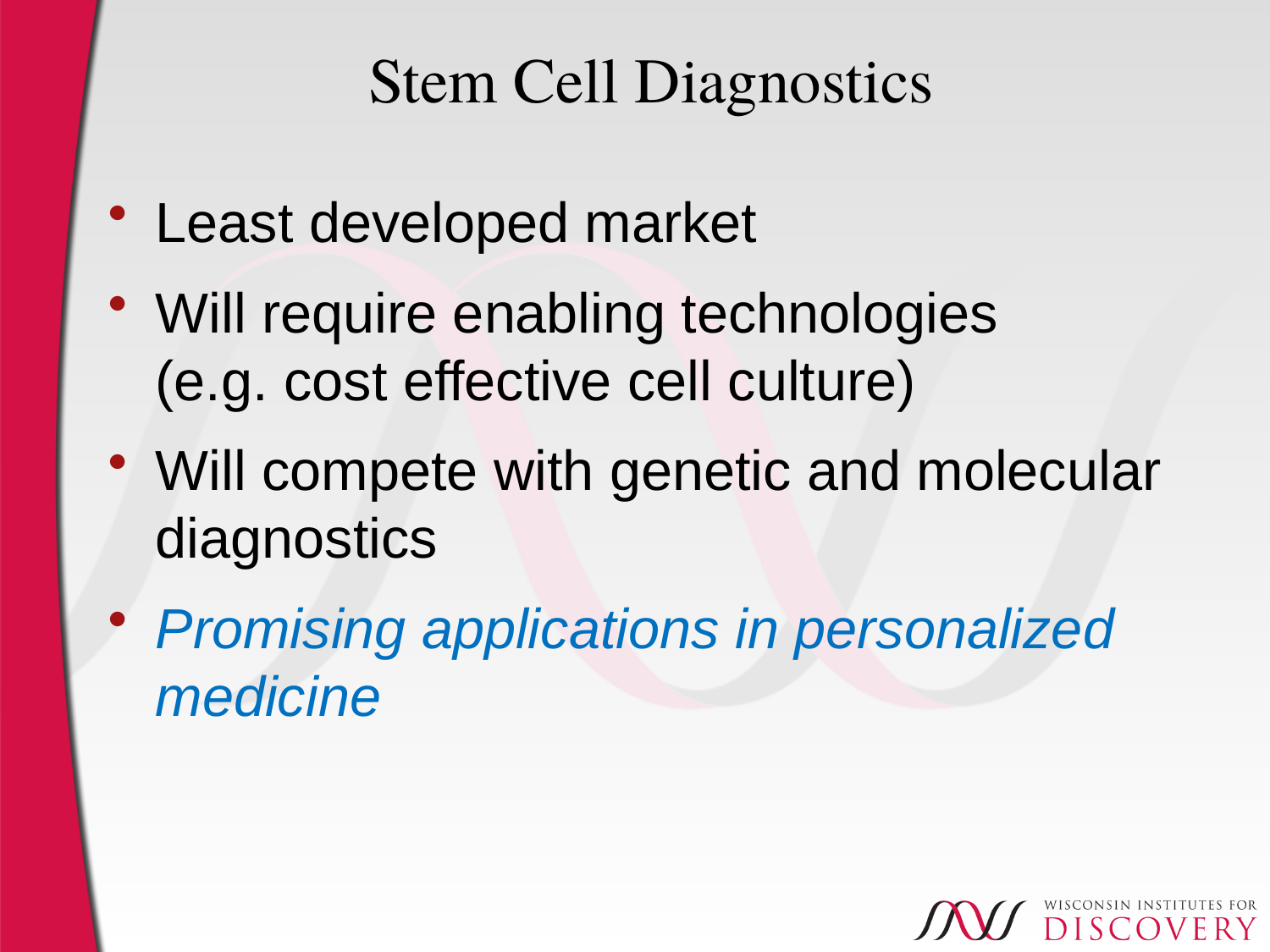

# Stem Cell Diagnostics
Least developed market
Will require enabling technologies
(e.g. cost effective cell culture)
Will compete with genetic and molecular diagnostics
Promising applications in personalized medicine